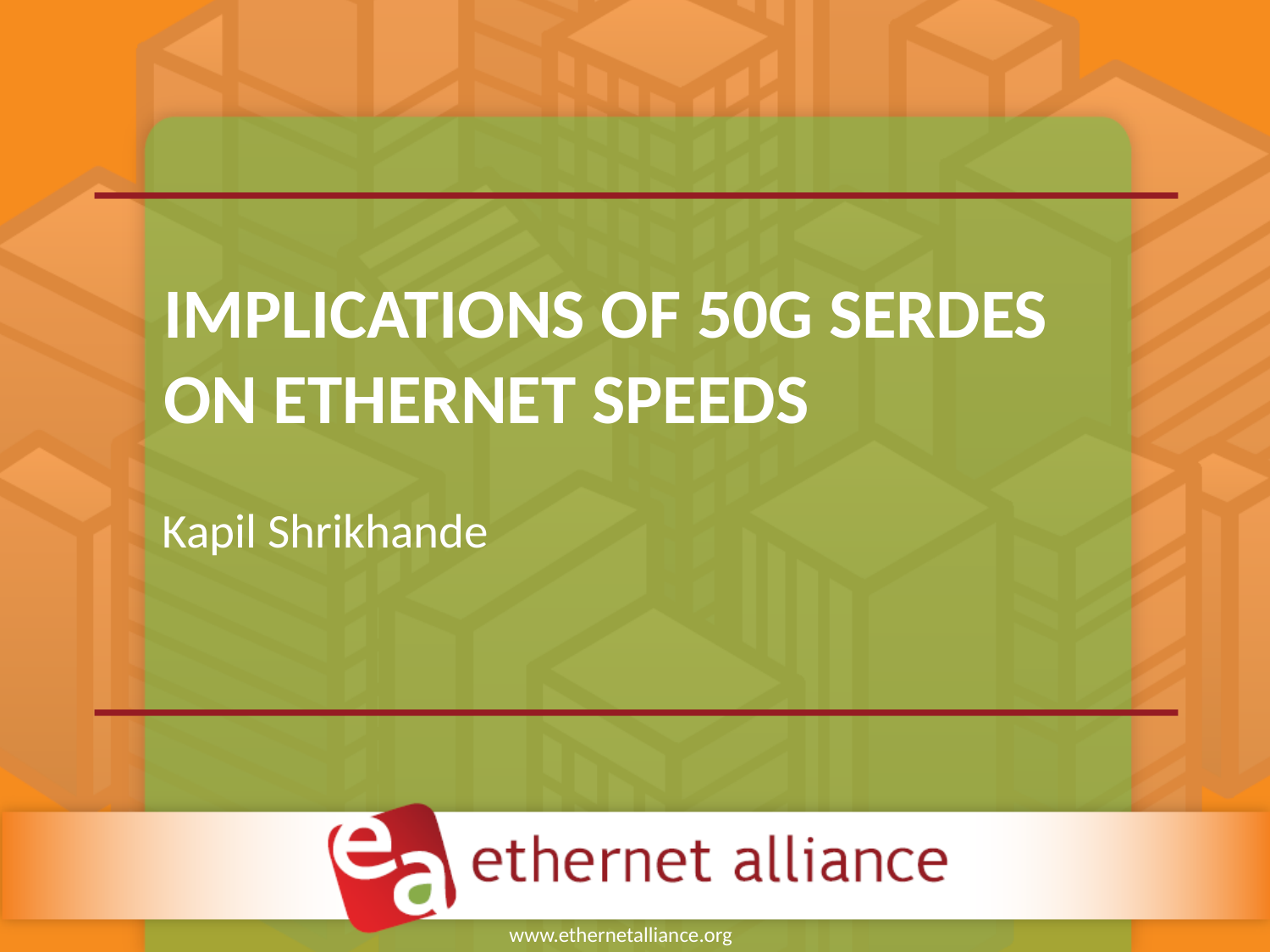

# Implications of 50G serdes on Ethernet speeds
Kapil Shrikhande